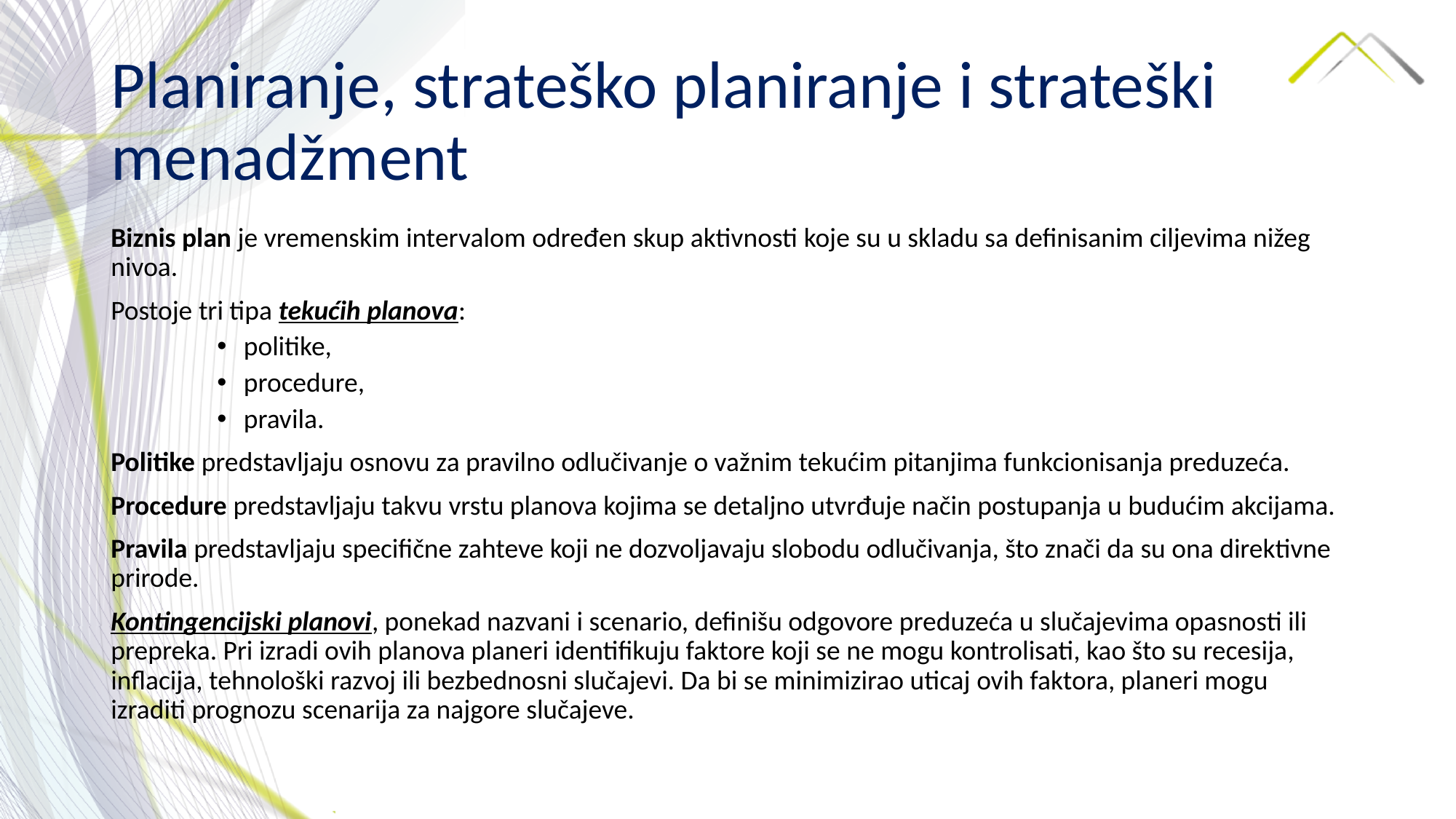

# Planiranje, strateško planiranje i strateški menadžment
Biznis plan je vremenskim intervalom određen skup aktivnosti koje su u skladu sa definisanim ciljevima nižeg nivoa.
Postoje tri tipa tekućih planova:
politike,
procedure,
pravila.
Politike predstavljaju osnovu za pravilno odlučivanje o važnim tekućim pitanjima funkcionisanja preduzeća.
Procedure predstavljaju takvu vrstu planova kojima se detaljno utvrđuje način postupanja u budućim akcijama.
Pravila predstavljaju specifične zahteve koji ne dozvoljavaju slobodu odlučivanja, što znači da su ona direktivne prirode.
Kontingencijski planovi, ponekad nazvani i scenario, definišu odgovore preduzeća u slučajevima opasnosti ili prepreka. Pri izradi ovih planova planeri identifikuju faktore koji se ne mogu kontrolisati, kao što su recesija, inflacija, tehnološki razvoj ili bezbednosni slučajevi. Da bi se minimizirao uticaj ovih faktora, planeri mogu izraditi prognozu scenarija za najgore slučajeve.